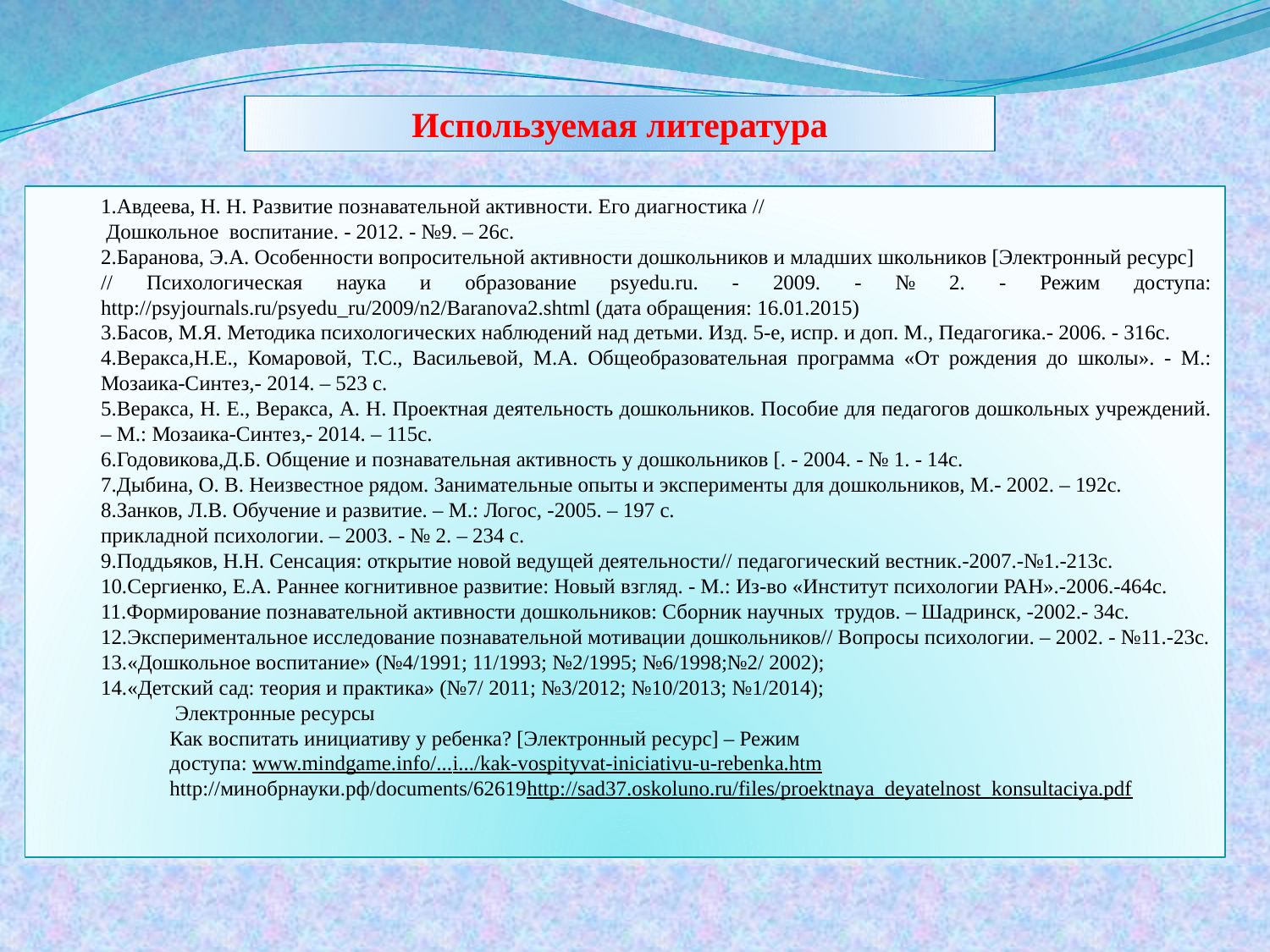

Используемая литература
1.Авдеева, Н. Н. Развитие познавательной активности. Его диагностика //
 Дошкольное  воспитание. - 2012. - №9. – 26с.
2.Баранова, Э.А. Особенности вопросительной активности дошкольников и младших школьников [Электронный ресурс]
// Психологическая наука и образование psyedu.ru. - 2009. - № 2. - Режим доступа: http://psyjournals.ru/psyedu_ru/2009/n2/Baranova2.shtml (дата обращения: 16.01.2015)
3.Басов, М.Я. Методика психологических наблюдений над детьми. Изд. 5-е, испр. и доп. М., Педагогика.- 2006. - 316с.
4.Веракса,Н.Е., Комаровой, Т.С., Васильевой, М.А. Общеобразовательная программа «От рождения до школы». - М.: Мозаика-Синтез,- 2014. – 523 с.
5.Веракса, Н. Е., Веракса, А. Н. Проектная деятельность дошкольников. Пособие для педагогов дошкольных учреждений. – М.: Мозаика-Синтез,- 2014. – 115с.
6.Годовикова,Д.Б. Общение и познавательная активность у дошкольников [. - 2004. - № 1. - 14с.
7.Дыбина, О. В. Неизвестное рядом. Занимательные опыты и эксперименты для дошкольников, М.- 2002. – 192с.
8.Занков, Л.В. Обучение и развитие. – М.: Логос, -2005. – 197 с.
прикладной психологии. – 2003. - № 2. – 234 с.
9.Поддьяков, Н.Н. Сенсация: открытие новой ведущей деятельности// педагогический вестник.-2007.-№1.-213с.
10.Сергиенко, Е.А. Раннее когнитивное развитие: Новый взгляд. - М.: Из-во «Институт психологии РАН».-2006.-464с.
11.Формирование познавательной активности дошкольников: Сборник научных  трудов. – Шадринск, -2002.- 34с.
12.Экспериментальное исследование познавательной мотивации дошкольников// Вопросы психологии. – 2002. - №11.-23с.
13.«Дошкольное воспитание» (№4/1991; 11/1993; №2/1995; №6/1998;№2/ 2002);
14.«Детский сад: теория и практика» (№7/ 2011; №3/2012; №10/2013; №1/2014);
              Электронные ресурсы
             Как воспитать инициативу у ребенка? [Электронный ресурс] – Режим
             доступа: www.mindgame.info/...i.../kak-vospityvat-iniciativu-u-rebenka.htm
             http://минобрнауки.рф/documents/62619http://sad37.oskoluno.ru/files/proektnaya_deyatelnost_konsultaciya.pdf